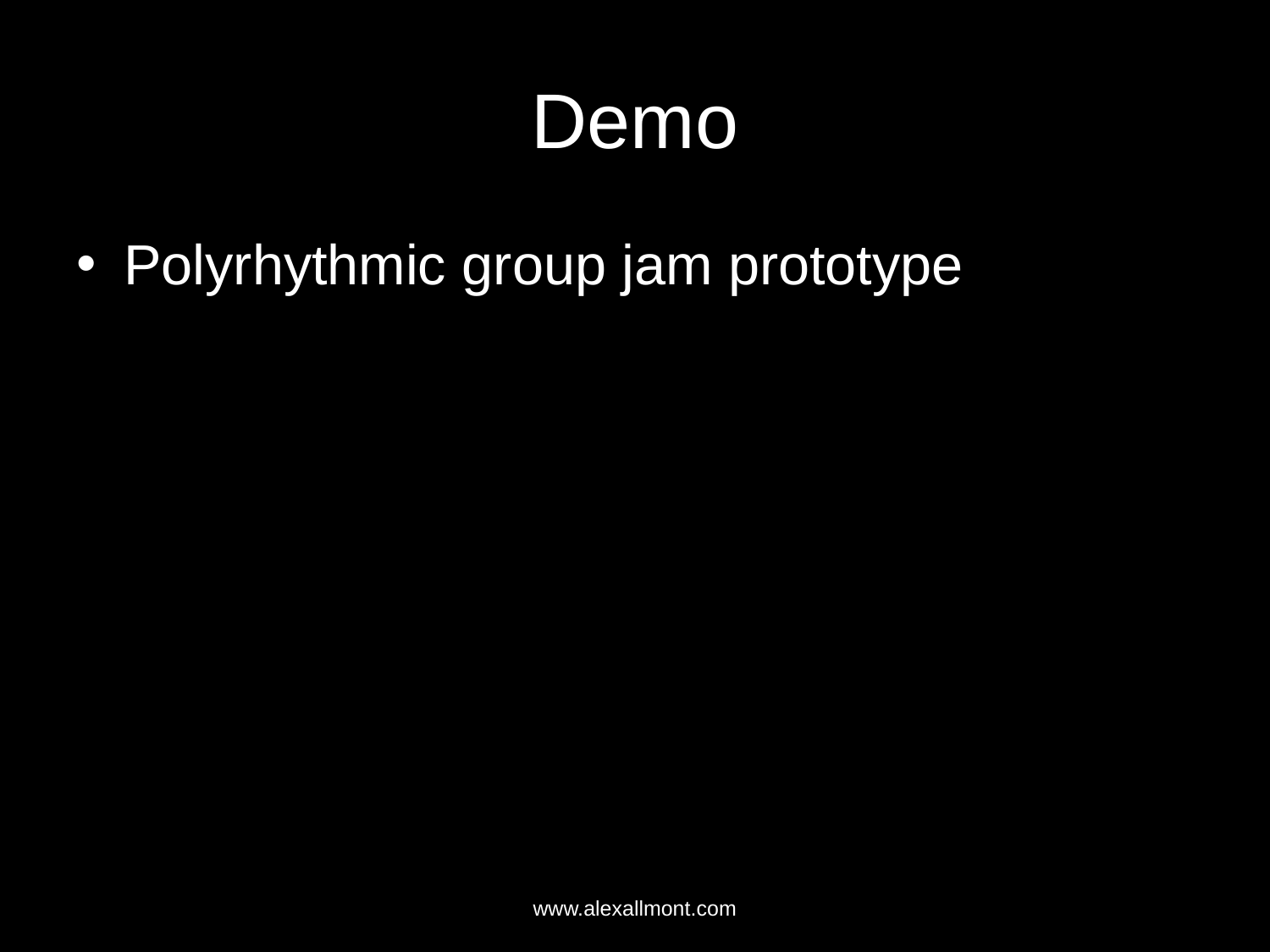

# Demo
Polyrhythmic group jam prototype
www.alexallmont.com